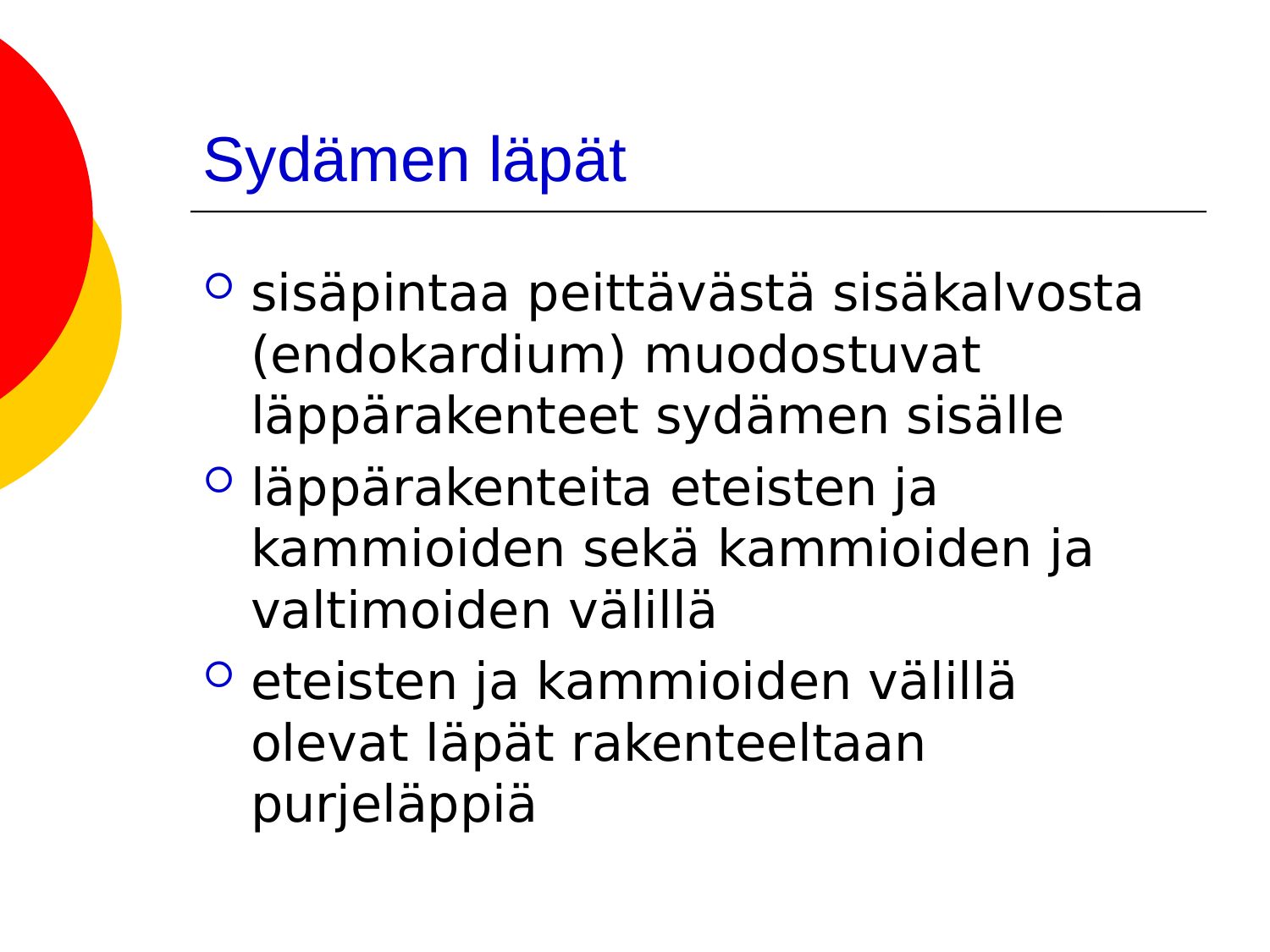

# Sydämen läpät
sisäpintaa peittävästä sisäkalvosta (endokardium) muodostuvat läppärakenteet sydämen sisälle
läppärakenteita eteisten ja kammioiden sekä kammioiden ja valtimoiden välillä
eteisten ja kammioiden välillä olevat läpät rakenteeltaan purjeläppiä